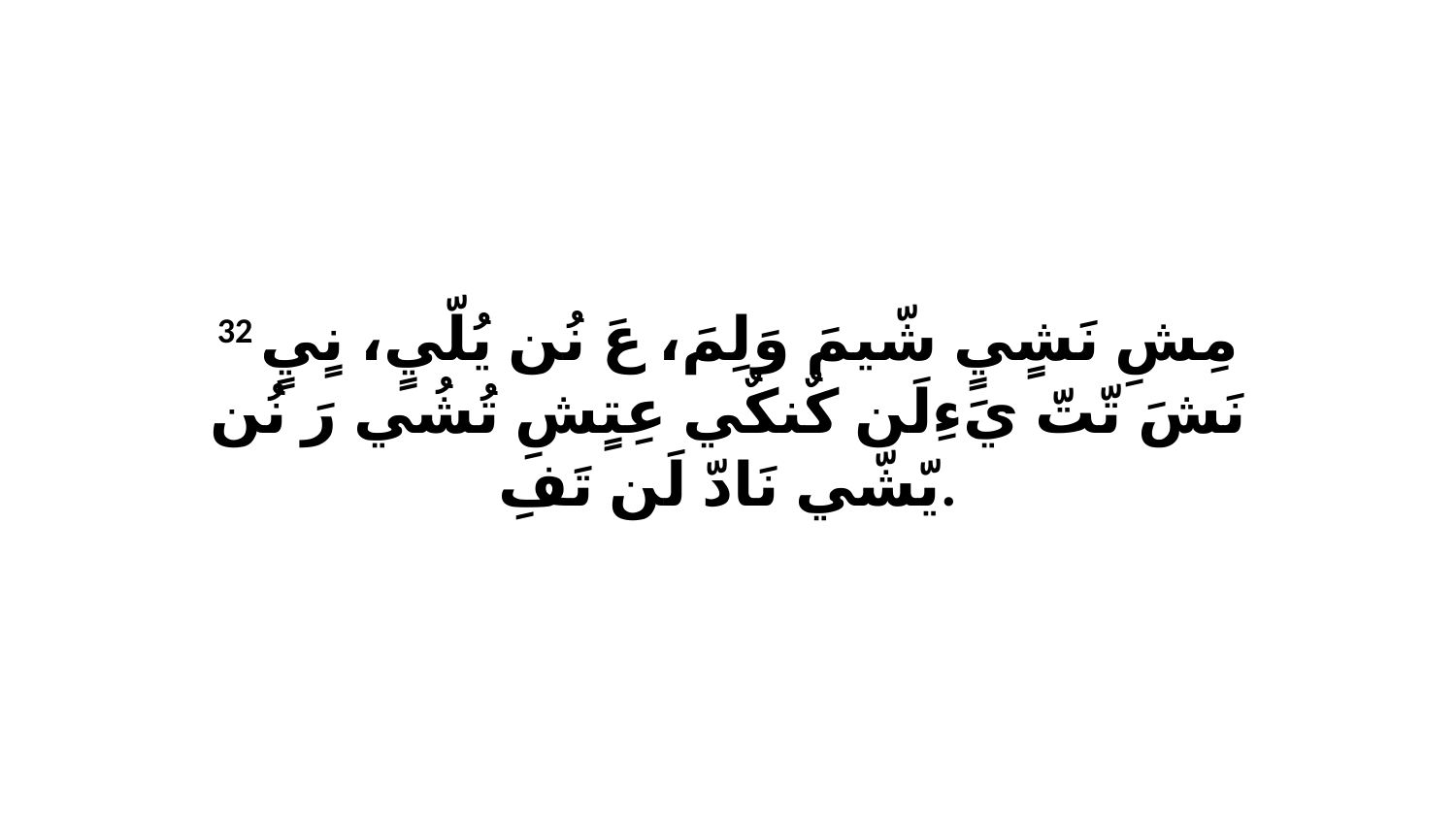

32 مِشِ نَشٍيٍ شّيمَ وَلِمَ، عَ نُن يُلّيٍ، نٍيٍ نَشَ تّتّ يَءِلَن كٌنكٌي عِتٍشِ تُشُي رَ نُن يّشّي نَادّ لَن تَفِ.